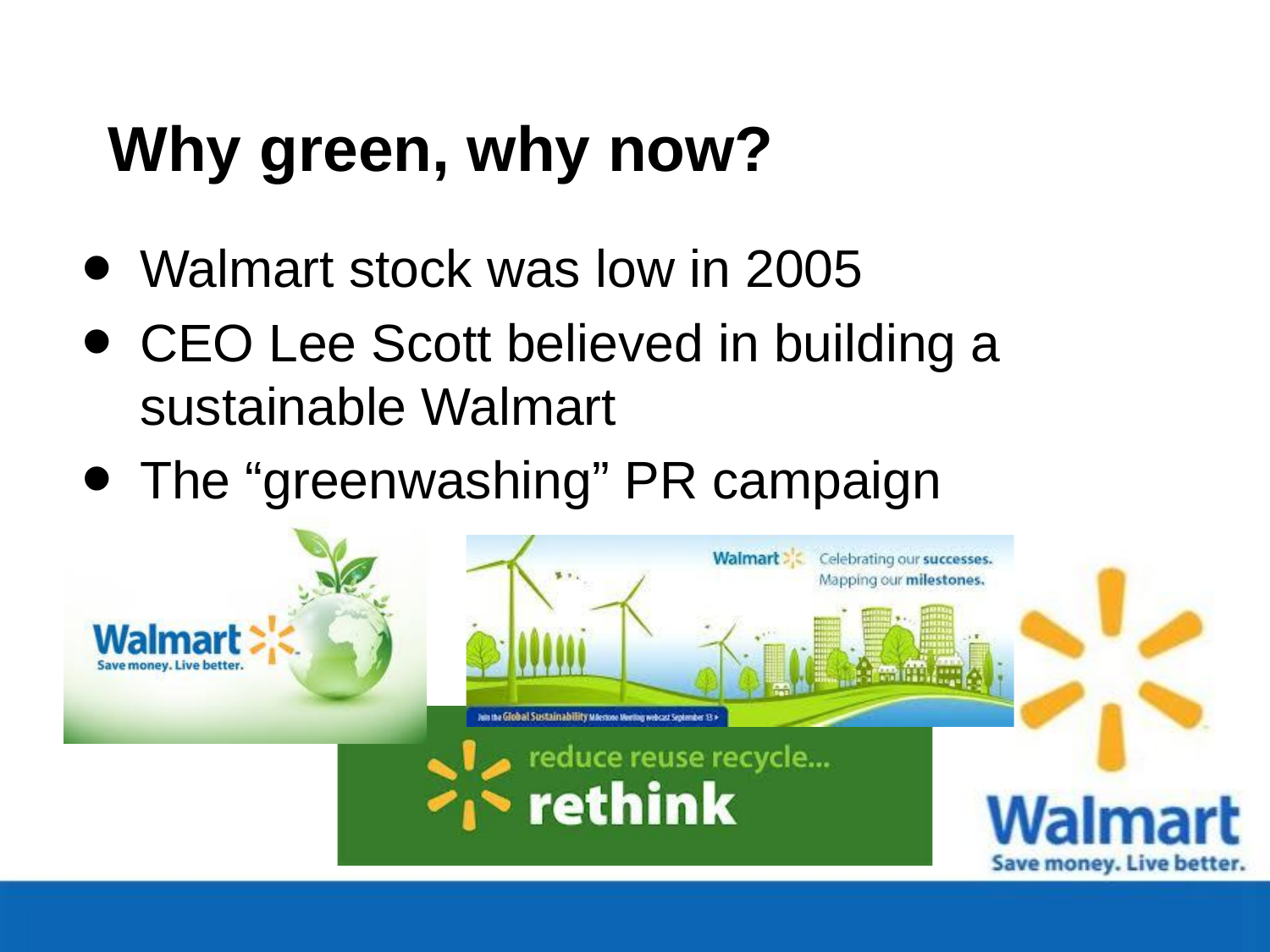

# Why green, why now?
Walmart stock was low in 2005
CEO Lee Scott believed in building a sustainable Walmart
The “greenwashing” PR campaign